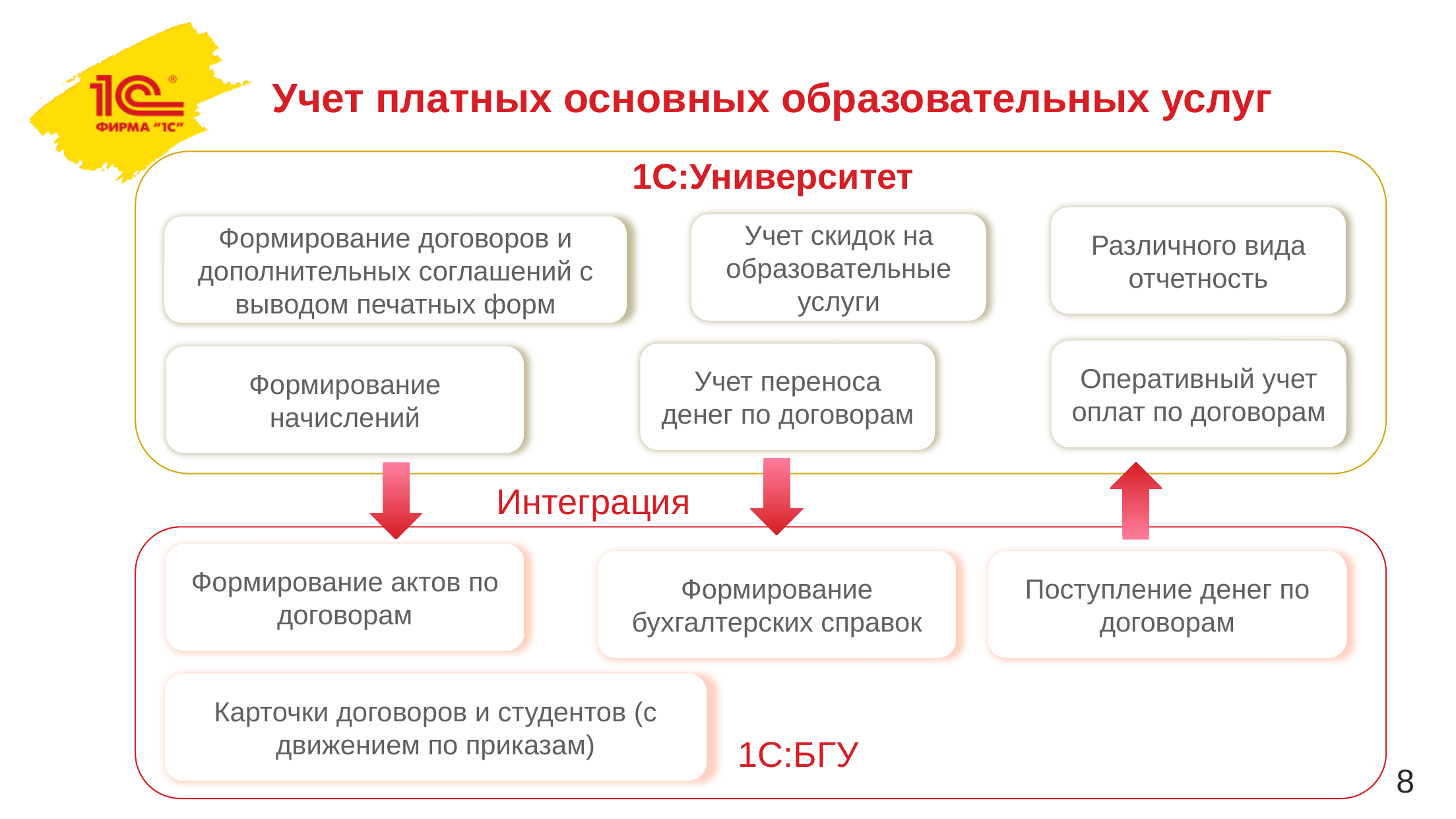

Учет платных основных образовательных услуг
1С:Университет

Различного вида отчетность
Учет скидок на образовательные услуги
Формирование договоров и дополнительных соглашений с выводом печатных форм
Оперативный учет оплат по договорам
Учет переноса денег по договорам
Формирование начислений

Интеграция

Формирование актов по договорам
Формирование бухгалтерских справок
Поступление денег по договорам
Карточки договоров и студентов (с движением по приказам)
1С:БГУ
8
8